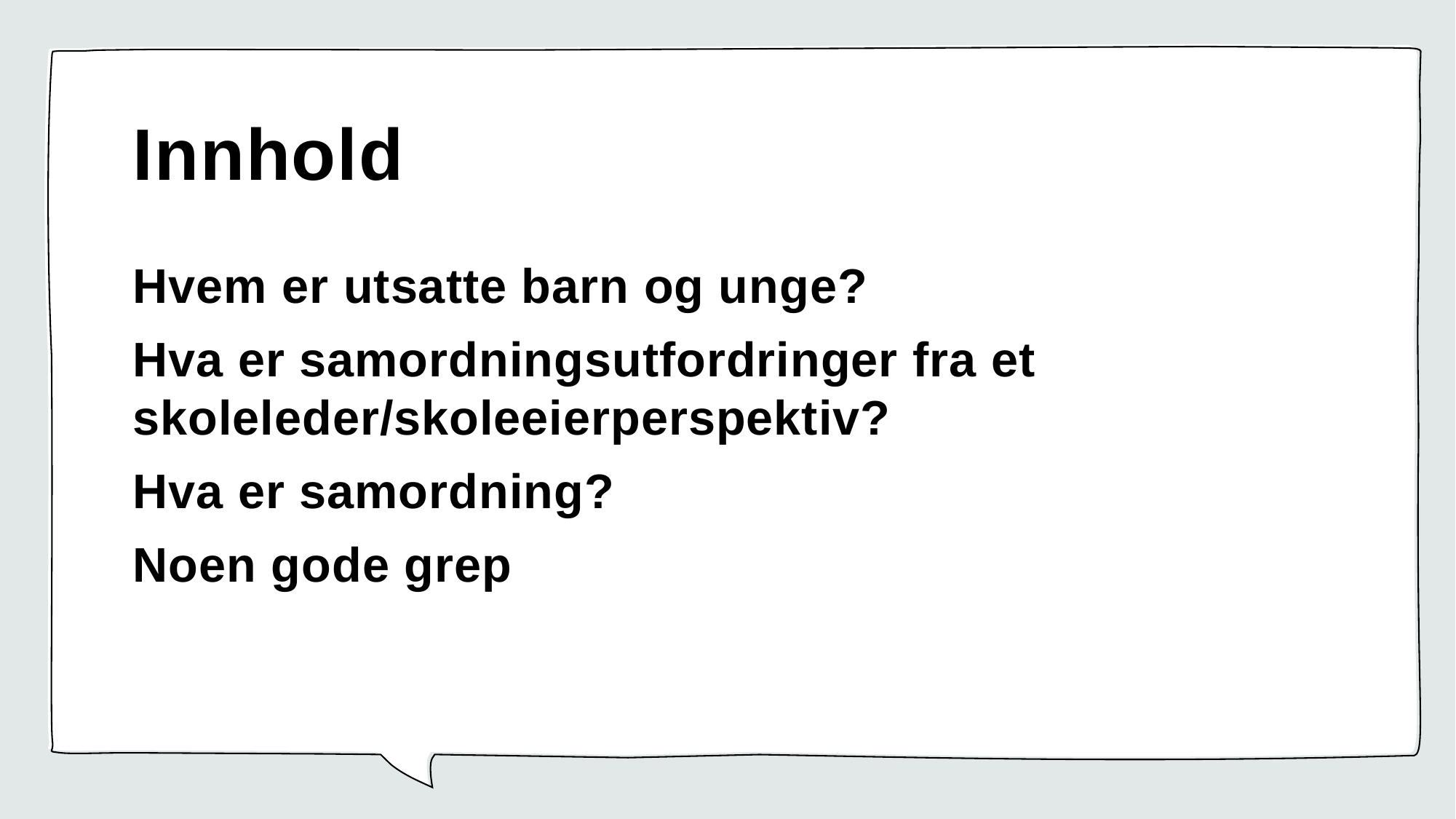

# Innhold
Hvem er utsatte barn og unge?
Hva er samordningsutfordringer fra et skoleleder/skoleeierperspektiv?
Hva er samordning?
Noen gode grep